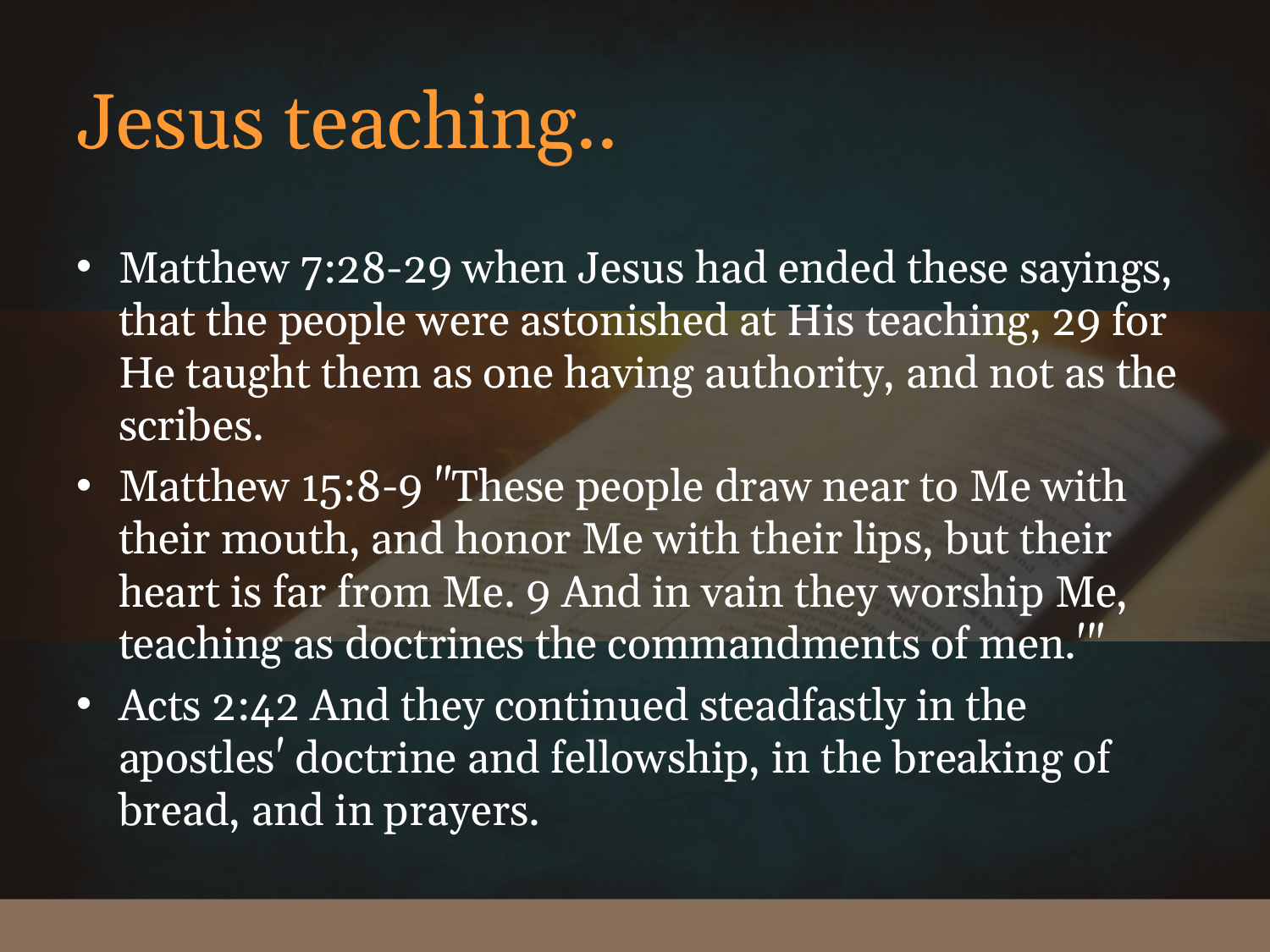

# Jesus teaching..
Matthew 7:28-29 when Jesus had ended these sayings, that the people were astonished at His teaching, 29 for He taught them as one having authority, and not as the scribes.
Matthew 15:8-9 "These people draw near to Me with their mouth, and honor Me with their lips, but their heart is far from Me. 9 And in vain they worship Me, teaching as doctrines the commandments of men.'"
Acts 2:42 And they continued steadfastly in the apostles' doctrine and fellowship, in the breaking of bread, and in prayers.